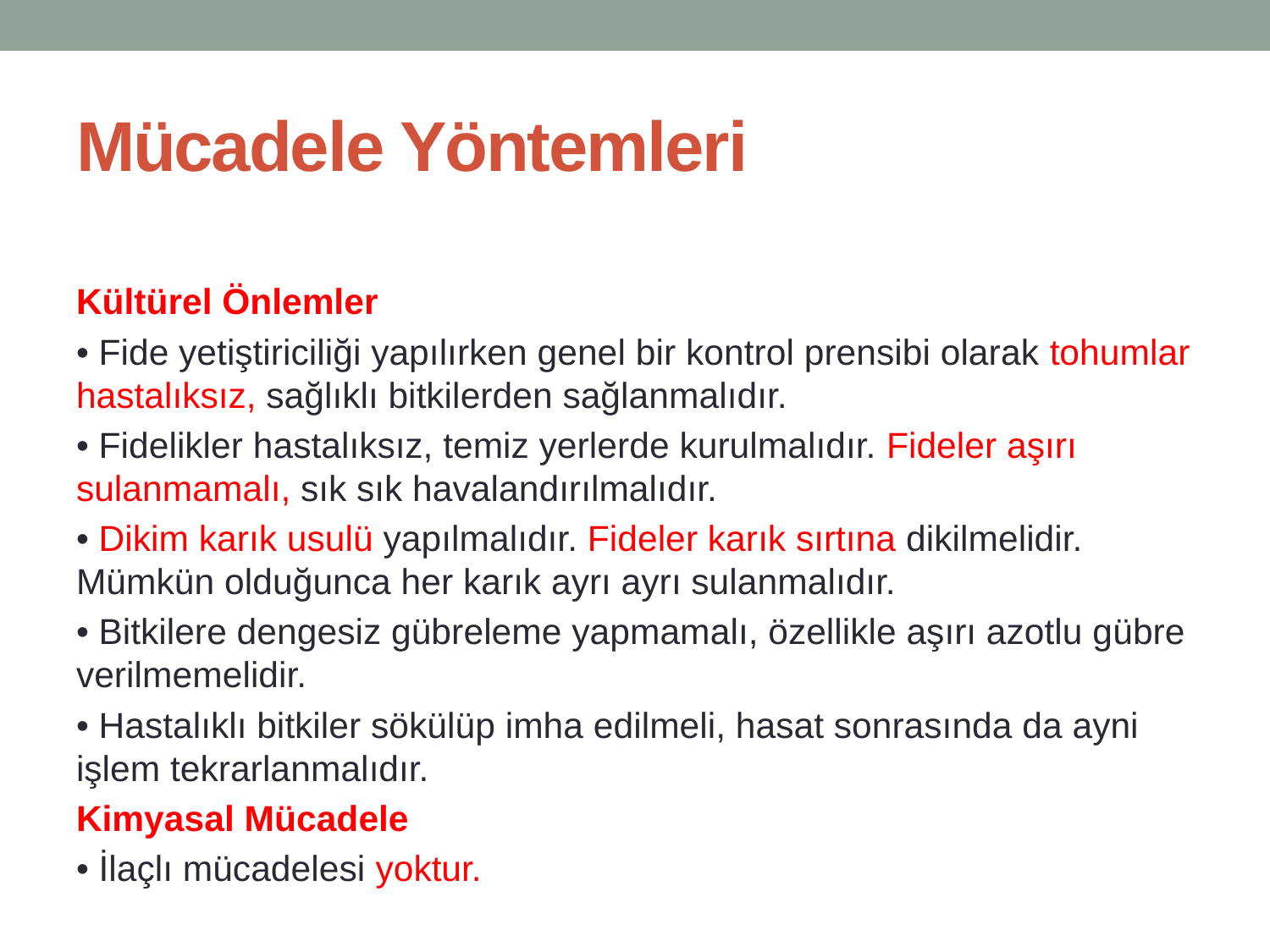

# Mücadele Yöntemleri

Kültürel Önlemler
• Fide yetiştiriciliği yapılırken genel bir kontrol prensibi olarak tohumlar hastalıksız, sağlıklı bitkilerden sağlanmalıdır.
• Fidelikler hastalıksız, temiz yerlerde kurulmalıdır. Fideler aşırı sulanmamalı, sık sık havalandırılmalıdır.
• Dikim karık usulü yapılmalıdır. Fideler karık sırtına dikilmelidir. Mümkün olduğunca her karık ayrı ayrı sulanmalıdır.
• Bitkilere dengesiz gübreleme yapmamalı, özellikle aşırı azotlu gübre verilmemelidir.
• Hastalıklı bitkiler sökülüp imha edilmeli, hasat sonrasında da ayni işlem tekrarlanmalıdır.
Kimyasal Mücadele
• İlaçlı mücadelesi yoktur.